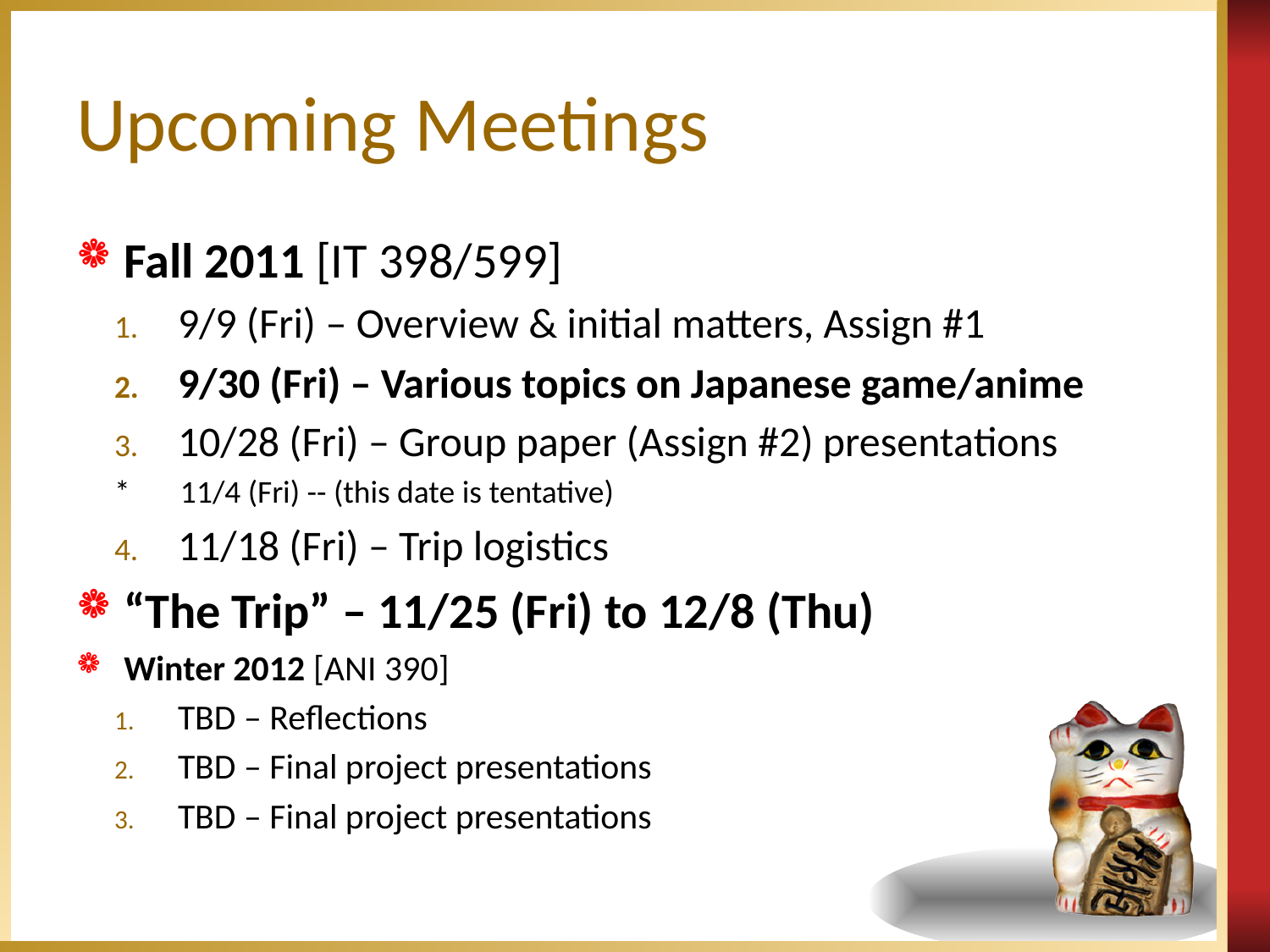

# Upcoming Meetings
Fall 2011 [IT 398/599]
9/9 (Fri) – Overview & initial matters, Assign #1
9/30 (Fri) – Various topics on Japanese game/anime
10/28 (Fri) – Group paper (Assign #2) presentations
*       11/4 (Fri) -- (this date is tentative)
11/18 (Fri) – Trip logistics
“The Trip” – 11/25 (Fri) to 12/8 (Thu)
Winter 2012 [ANI 390]
TBD – Reflections
TBD – Final project presentations
TBD – Final project presentations